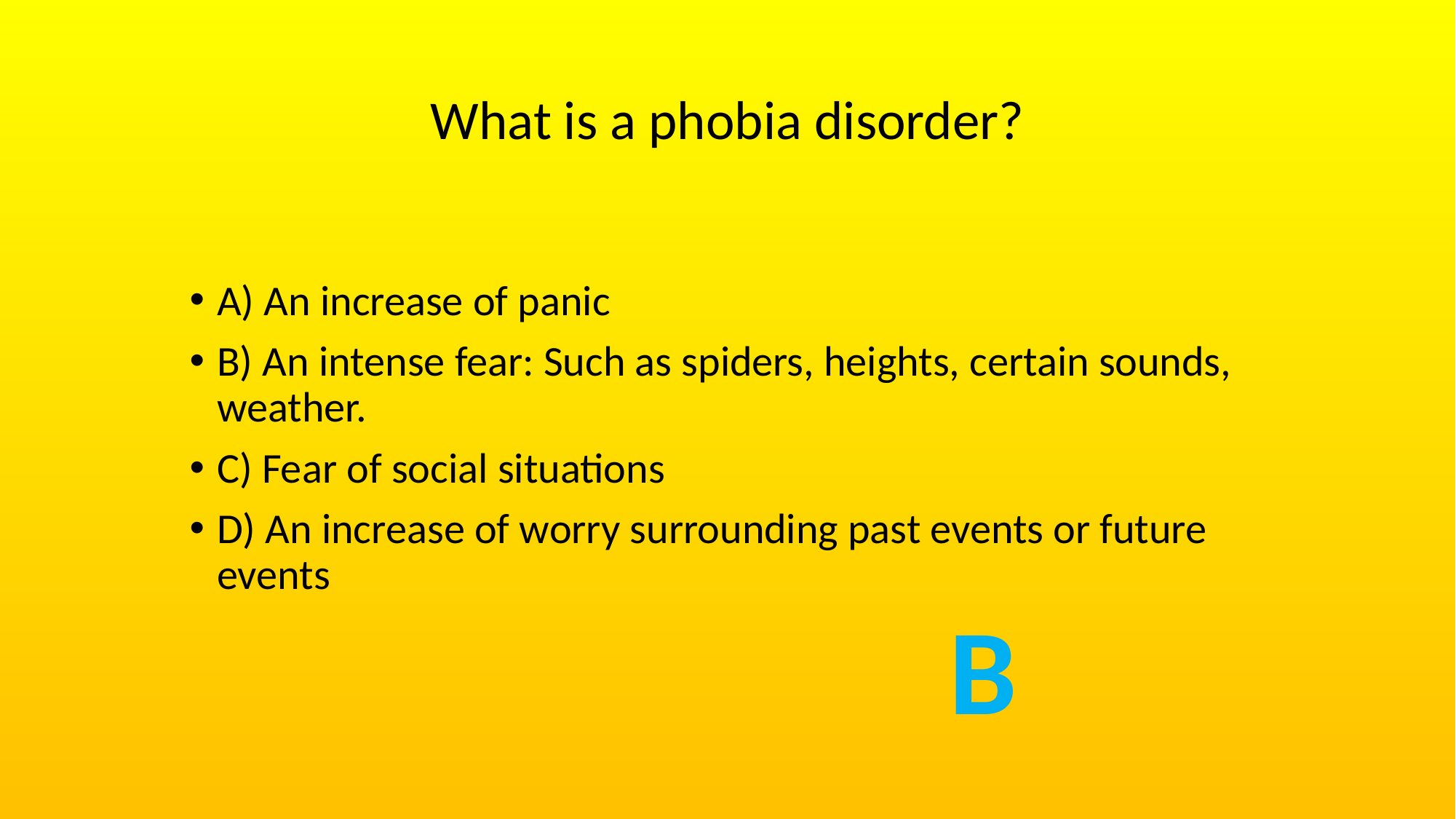

# What is a phobia disorder?
A) An increase of panic
B) An intense fear: Such as spiders, heights, certain sounds, weather.
C) Fear of social situations
D) An increase of worry surrounding past events or future events
B